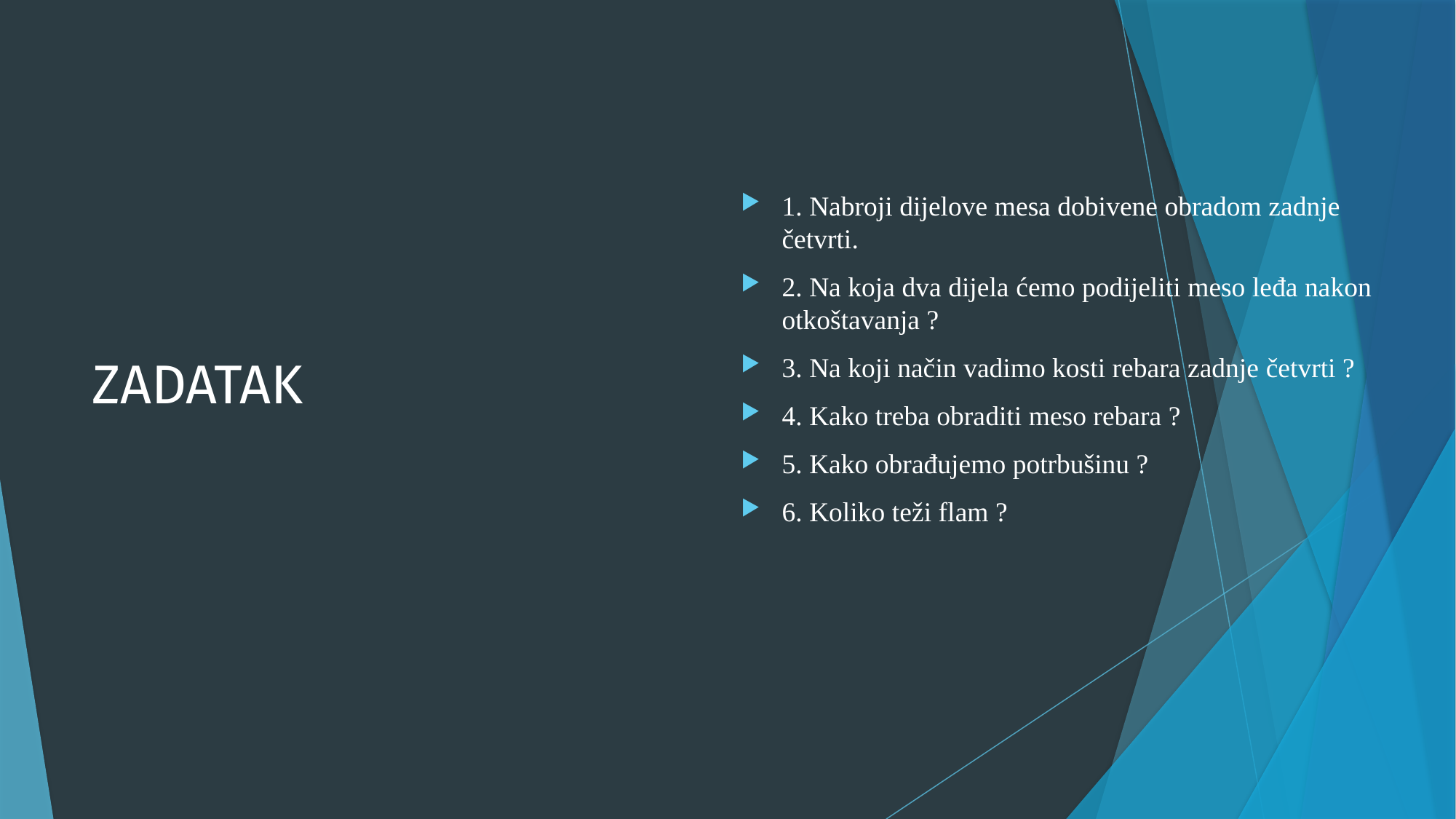

# ZADATAK
1. Nabroji dijelove mesa dobivene obradom zadnje četvrti.
2. Na koja dva dijela ćemo podijeliti meso leđa nakon otkoštavanja ?
3. Na koji način vadimo kosti rebara zadnje četvrti ?
4. Kako treba obraditi meso rebara ?
5. Kako obrađujemo potrbušinu ?
6. Koliko teži flam ?